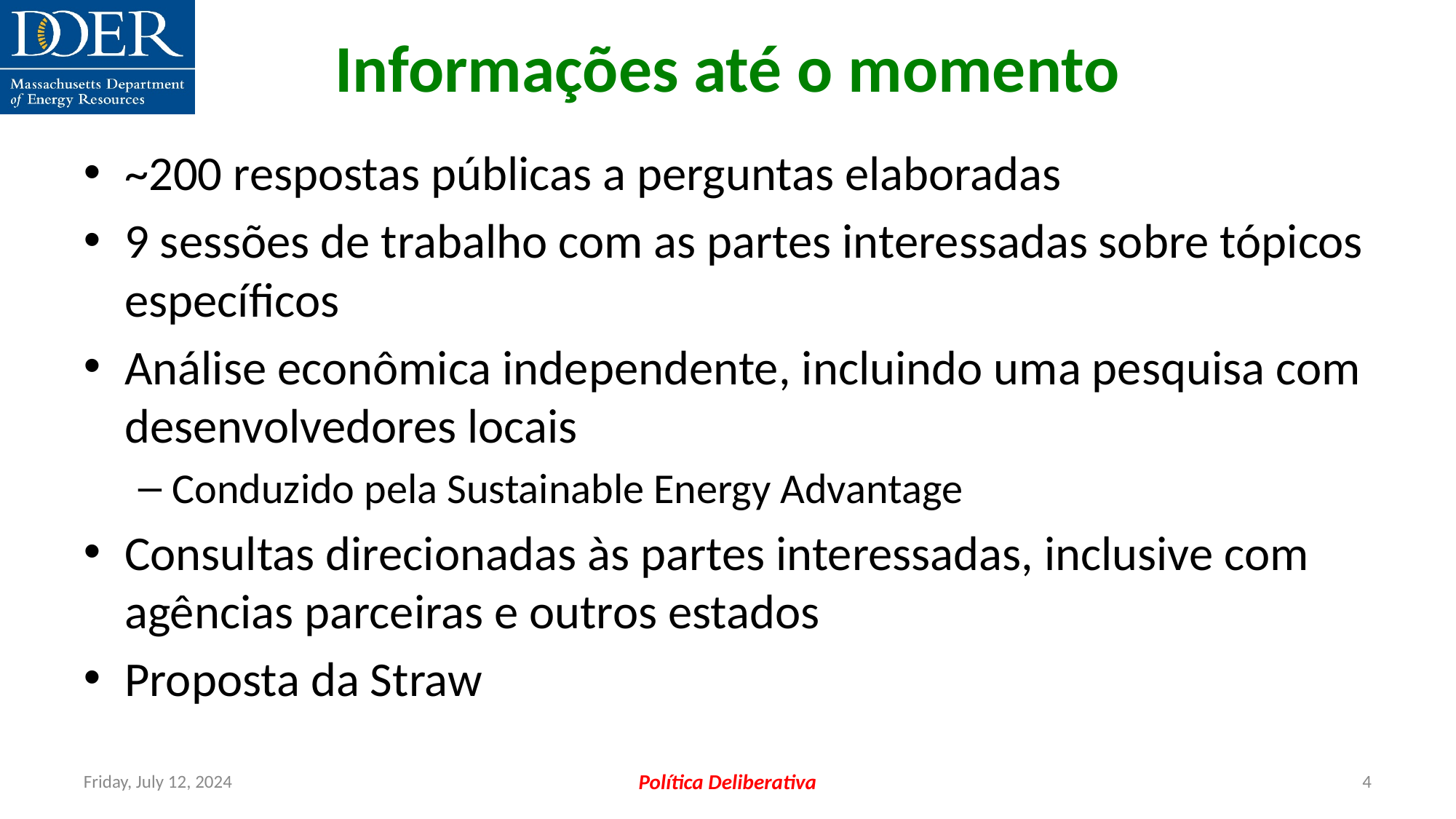

Informações até o momento
~200 respostas públicas a perguntas elaboradas
9 sessões de trabalho com as partes interessadas sobre tópicos específicos
Análise econômica independente, incluindo uma pesquisa com desenvolvedores locais
Conduzido pela Sustainable Energy Advantage
Consultas direcionadas às partes interessadas, inclusive com agências parceiras e outros estados
Proposta da Straw
Friday, July 12, 2024
Política Deliberativa
4